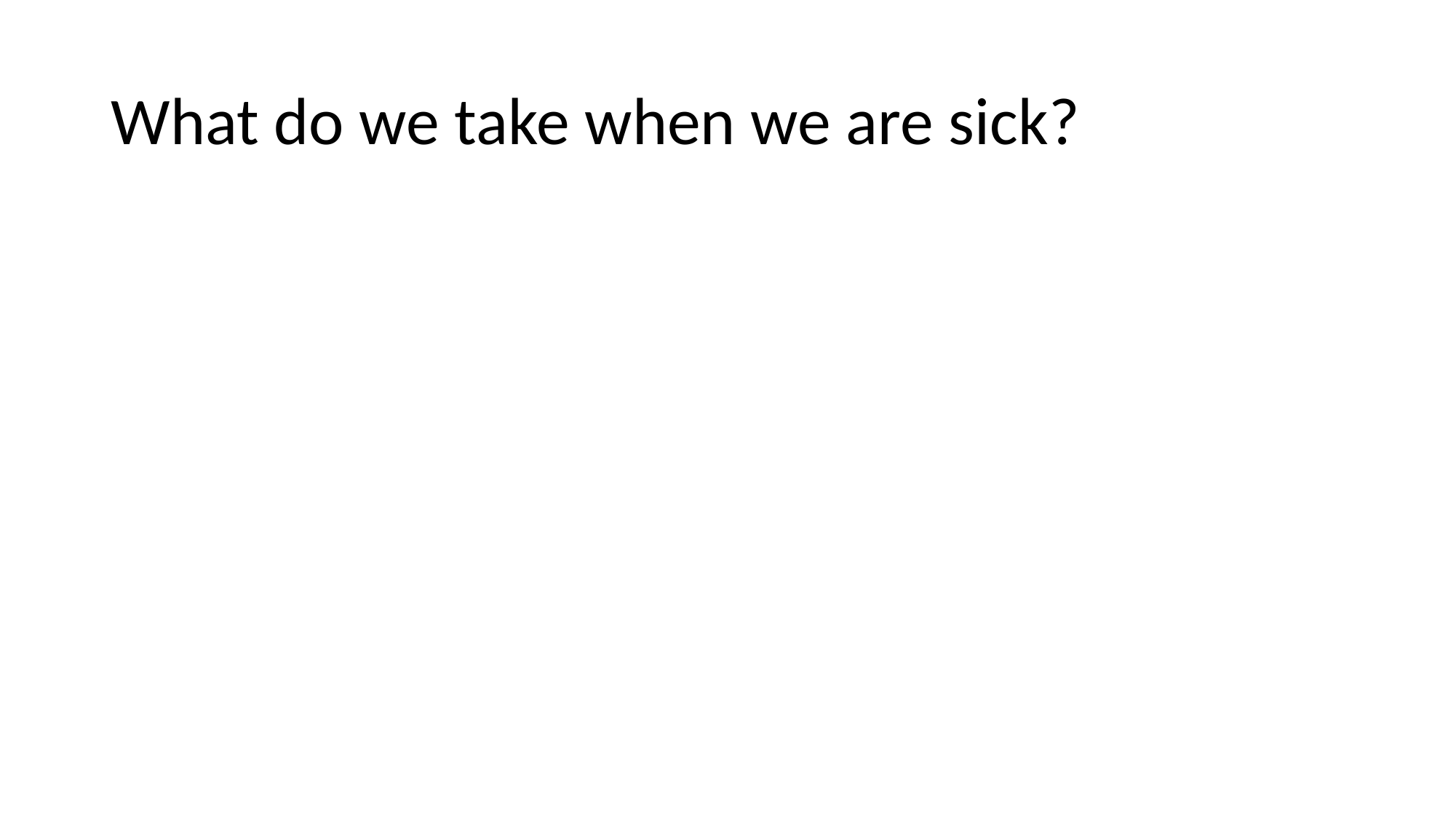

# What do we take when we are sick?